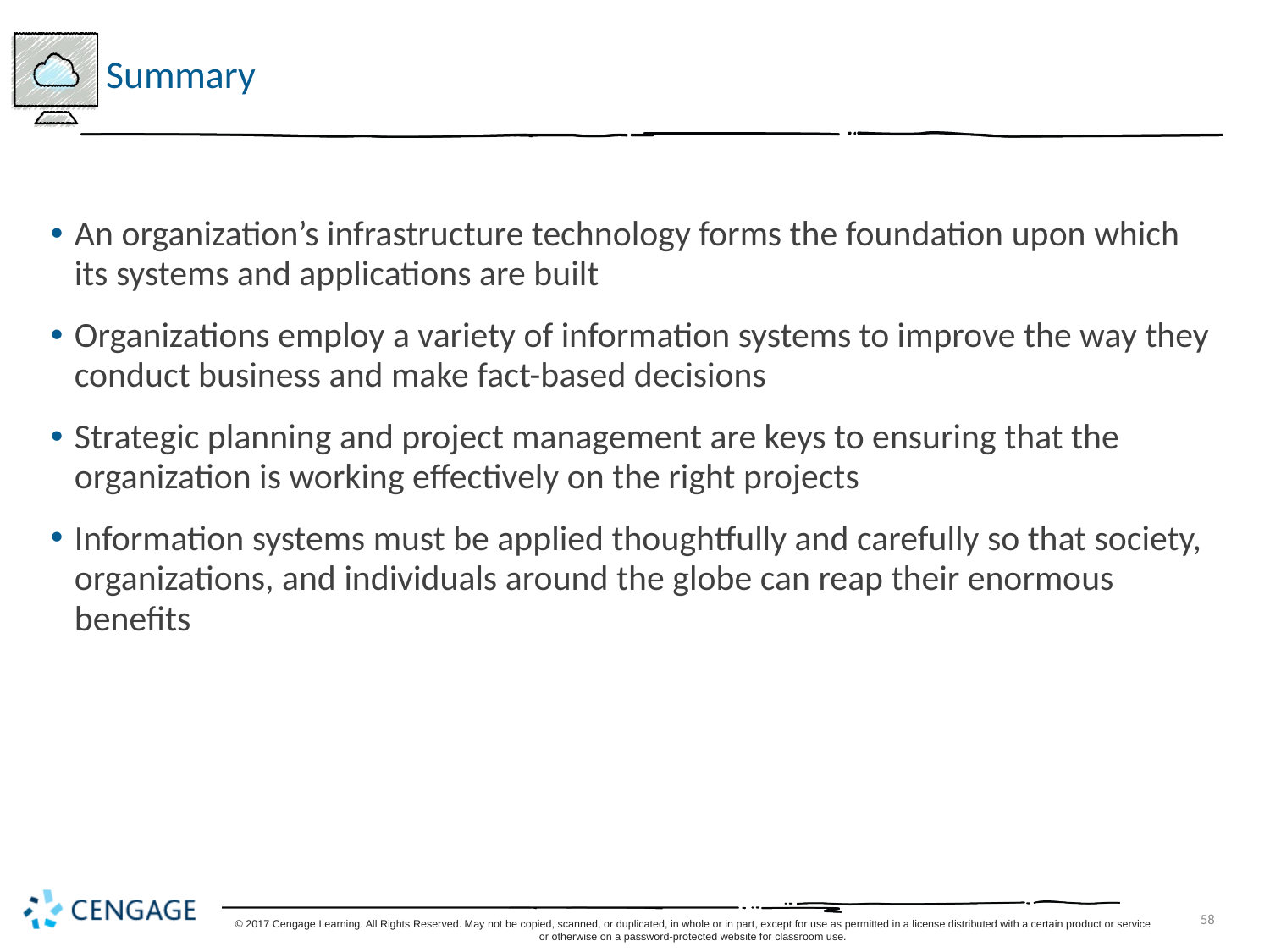

# Summary
An organization’s infrastructure technology forms the foundation upon which its systems and applications are built
Organizations employ a variety of information systems to improve the way they conduct business and make fact-based decisions
Strategic planning and project management are keys to ensuring that the organization is working effectively on the right projects
Information systems must be applied thoughtfully and carefully so that society, organizations, and individuals around the globe can reap their enormous benefits

© 2017 Cengage Learning. All Rights Reserved. May not be copied, scanned, or duplicated, in whole or in part, except for use as permitted in a license distributed with a certain product or service or otherwise on a password-protected website for classroom use.